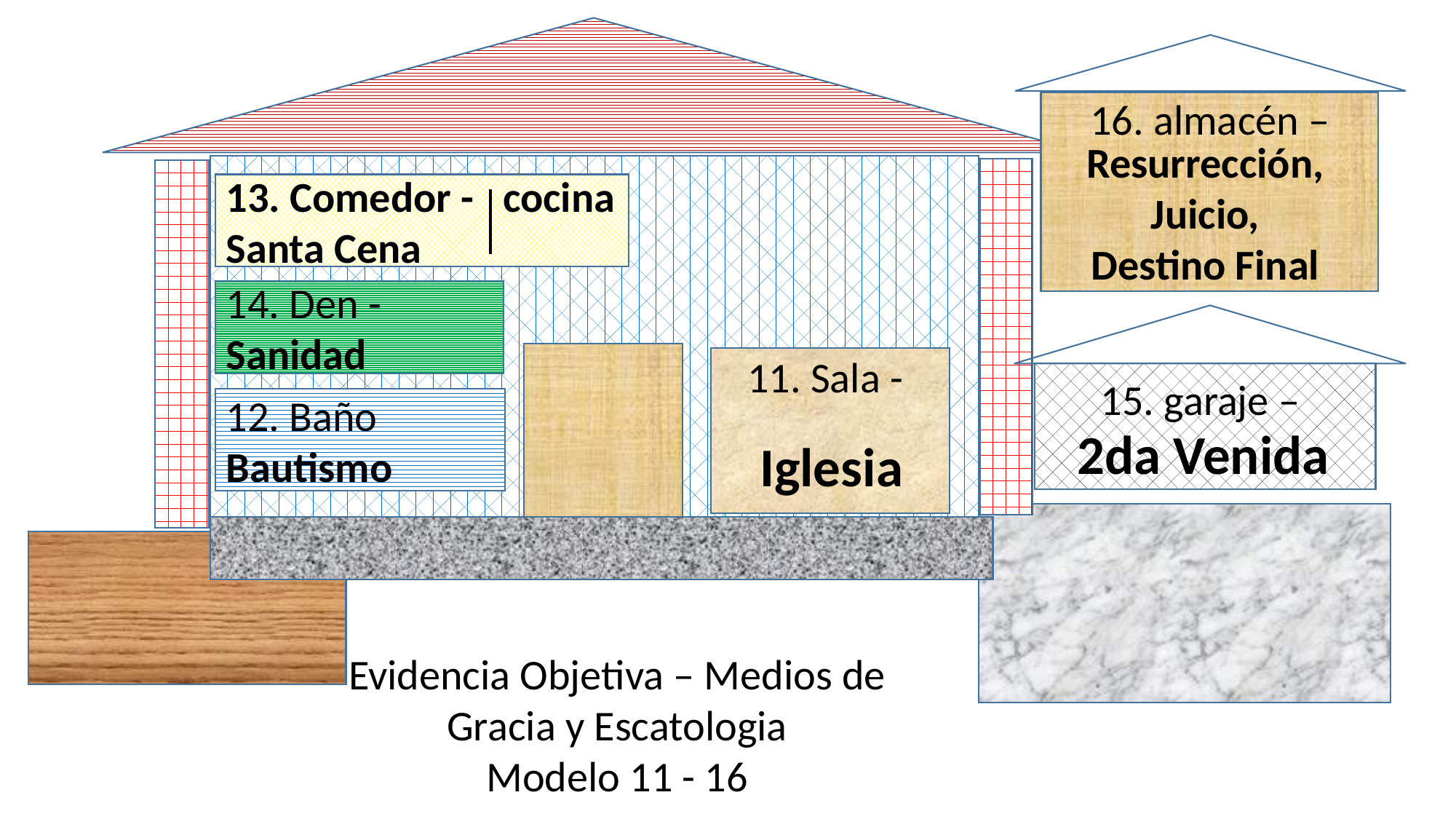

16. almacén –

Resurrección,
Juicio,
Destino Final

13. Comedor -   cocina
Santa Cena
14. Den - Sanidad

11. Sala -

15. garaje –
12. Baño
Bautismo
2da Venida
Iglesia

Evidencia Objetiva – Medios de Gracia y Escatologia
Modelo 11 - 16